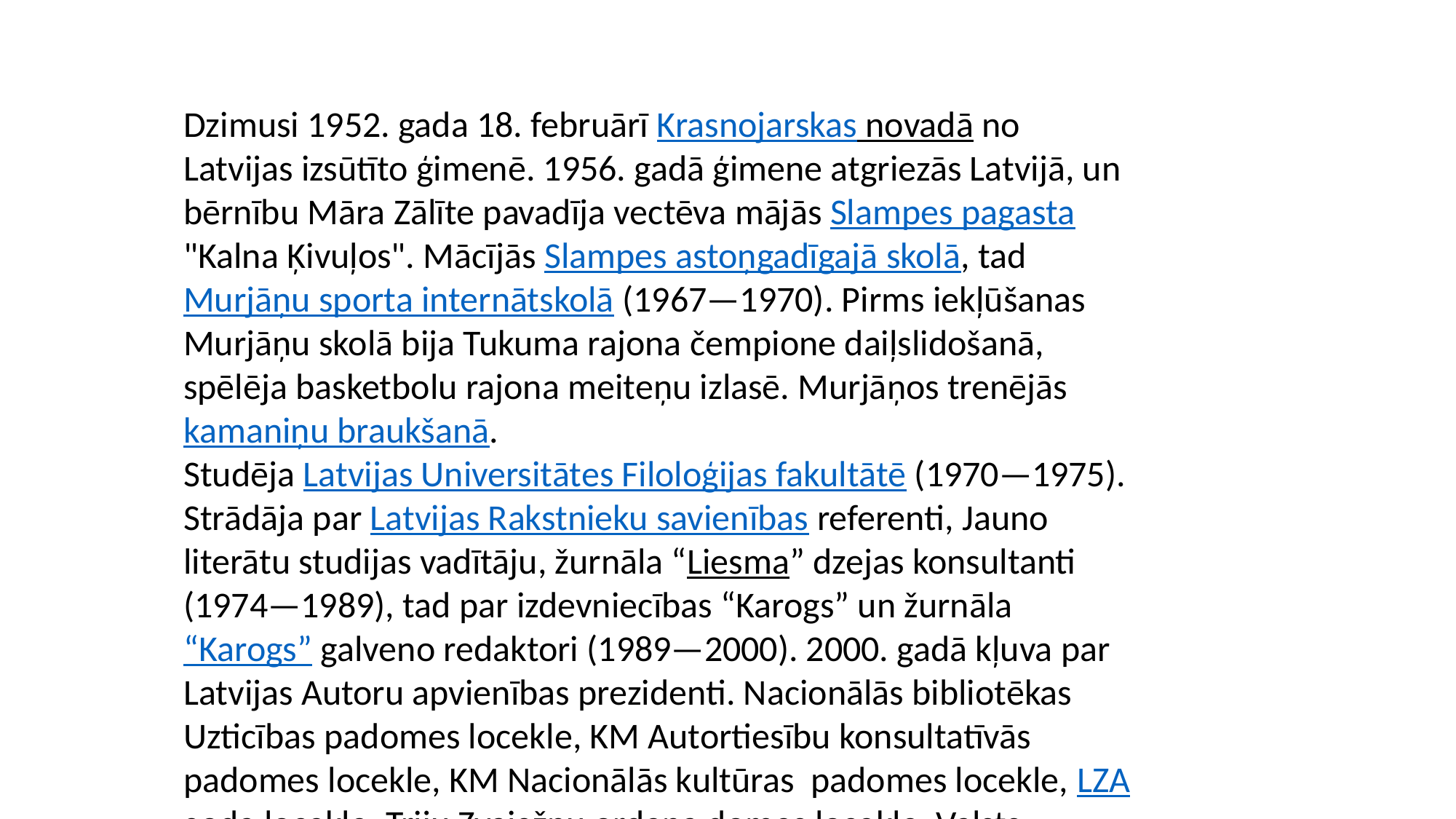

Dzimusi 1952. gada 18. februārī Krasnojarskas novadā no Latvijas izsūtīto ģimenē. 1956. gadā ģimene atgriezās Latvijā, un bērnību Māra Zālīte pavadīja vectēva mājās Slampes pagasta "Kalna Ķivuļos". Mācījās Slampes astoņgadīgajā skolā, tad Murjāņu sporta internātskolā (1967—1970). Pirms iekļūšanas Murjāņu skolā bija Tukuma rajona čempione daiļslidošanā, spēlēja basketbolu rajona meiteņu izlasē. Murjāņos trenējās kamaniņu braukšanā.
Studēja Latvijas Universitātes Filoloģijas fakultātē (1970—1975). Strādāja par Latvijas Rakstnieku savienības referenti, Jauno literātu studijas vadītāju, žurnāla “Liesma” dzejas konsultanti (1974—1989), tad par izdevniecības “Karogs” un žurnāla “Karogs” galveno redaktori (1989—2000). 2000. gadā kļuva par Latvijas Autoru apvienības prezidenti. Nacionālās bibliotēkas Uzticības padomes locekle, KM Autortiesību konsultatīvās padomes locekle, KM Nacionālās kultūras  padomes locekle, LZA goda locekle, Triju Zvaigžņu ordeņa domes locekle, Valsts valodas komisijas priekšsēdētāja (2002—2004).